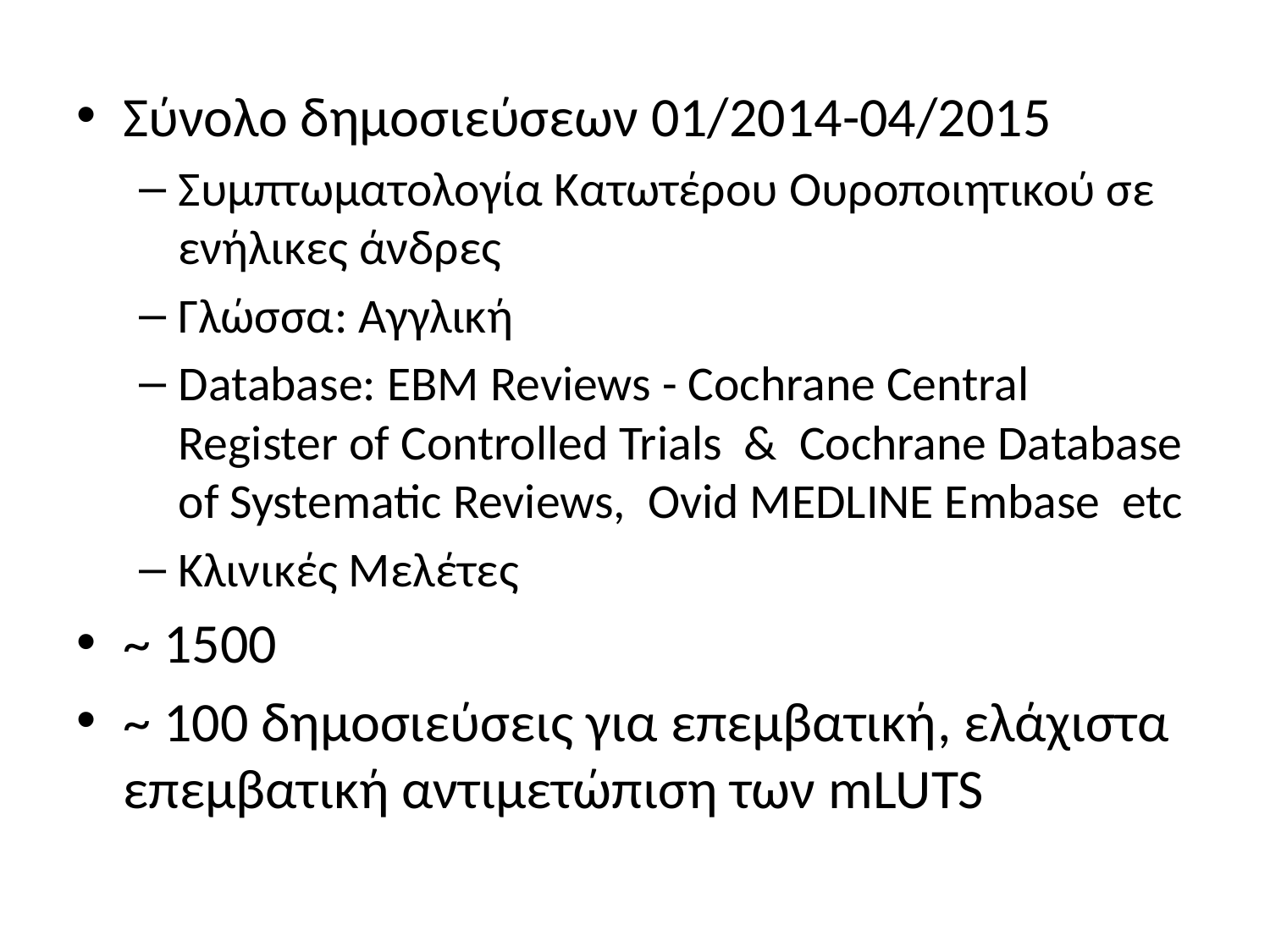

Σύνολο δημοσιεύσεων 01/2014-04/2015
Συμπτωματολογία Κατωτέρου Ουροποιητικού σε ενήλικες άνδρες
Γλώσσα: Αγγλική
Database: EBM Reviews - Cochrane Central Register of Controlled Trials  &  Cochrane Database of Systematic Reviews,  Ovid MEDLINE Embase  etc
Κλινικές Μελέτες
~ 1500
~ 100 δημοσιεύσεις για επεμβατική, ελάχιστα επεμβατική αντιμετώπιση των mLUTS